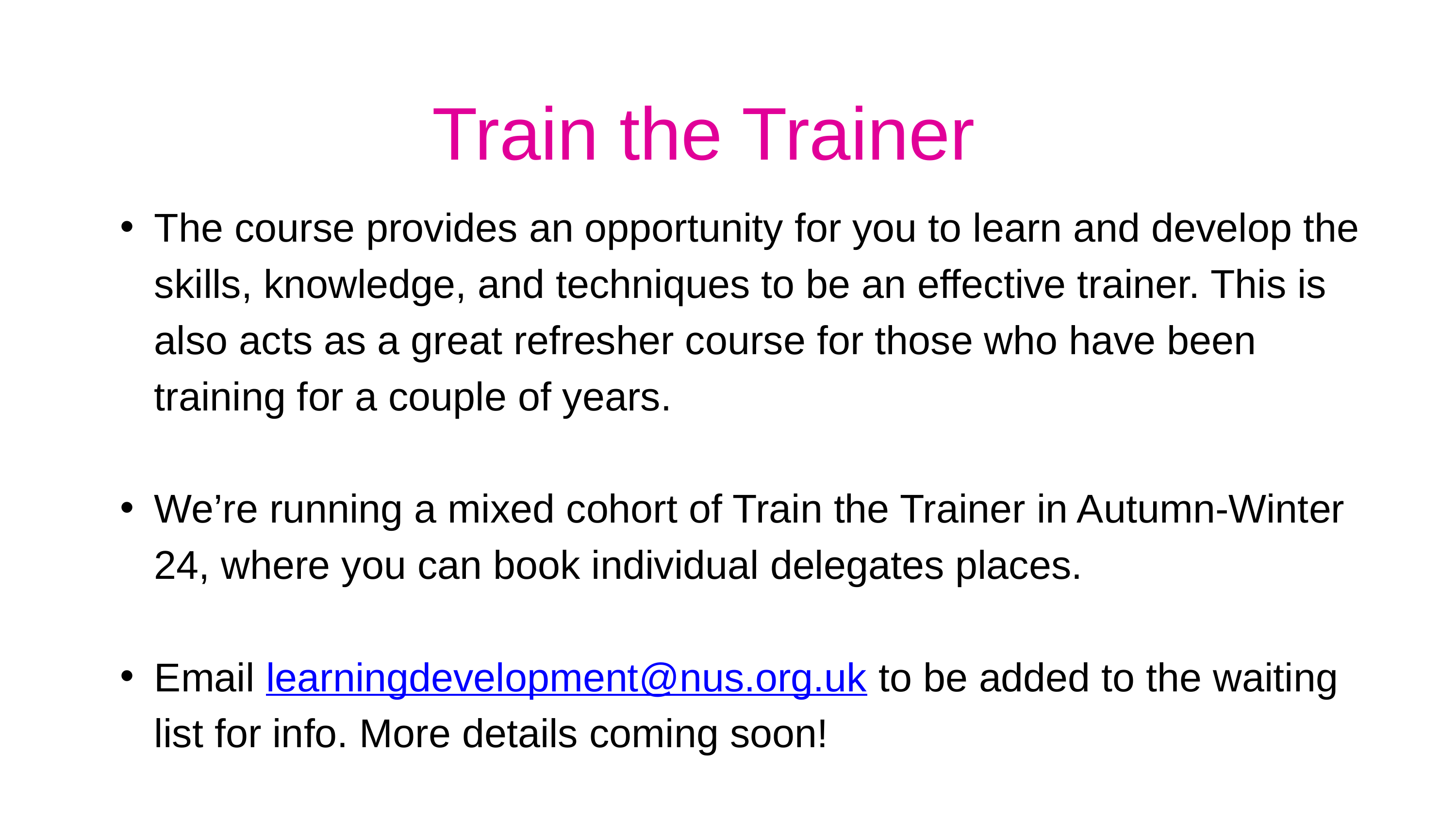

Train the Trainer
The course provides an opportunity for you to learn and develop the skills, knowledge, and techniques to be an effective trainer. This is also acts as a great refresher course for those who have been training for a couple of years.

We’re running a mixed cohort of Train the Trainer in Autumn-Winter 24, where you can book individual delegates places.

Email learningdevelopment@nus.org.uk to be added to the waiting list for info. More details coming soon!